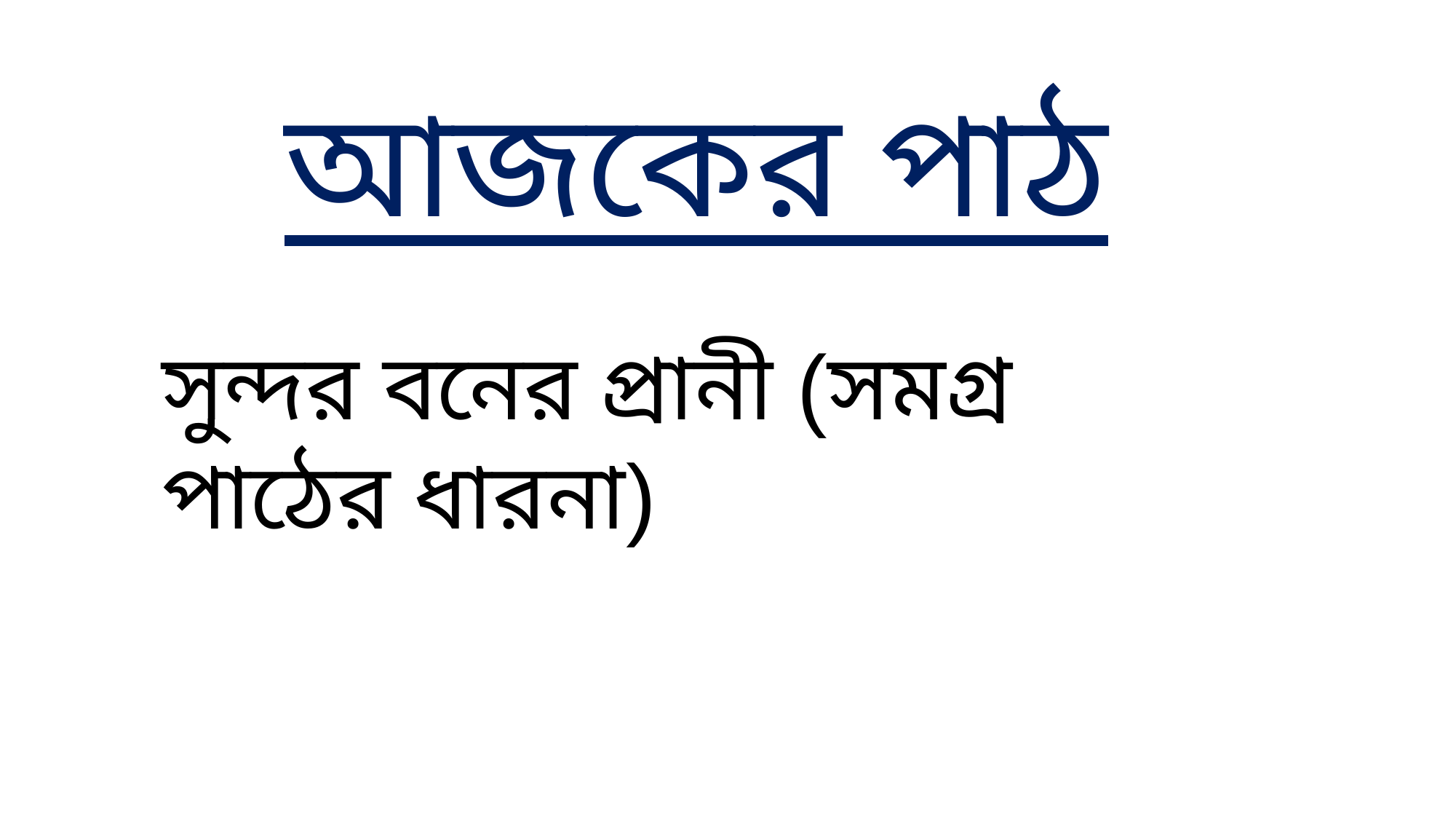

আজকের পাঠ
সুন্দর বনের প্রানী (সমগ্র পাঠের ধারনা)